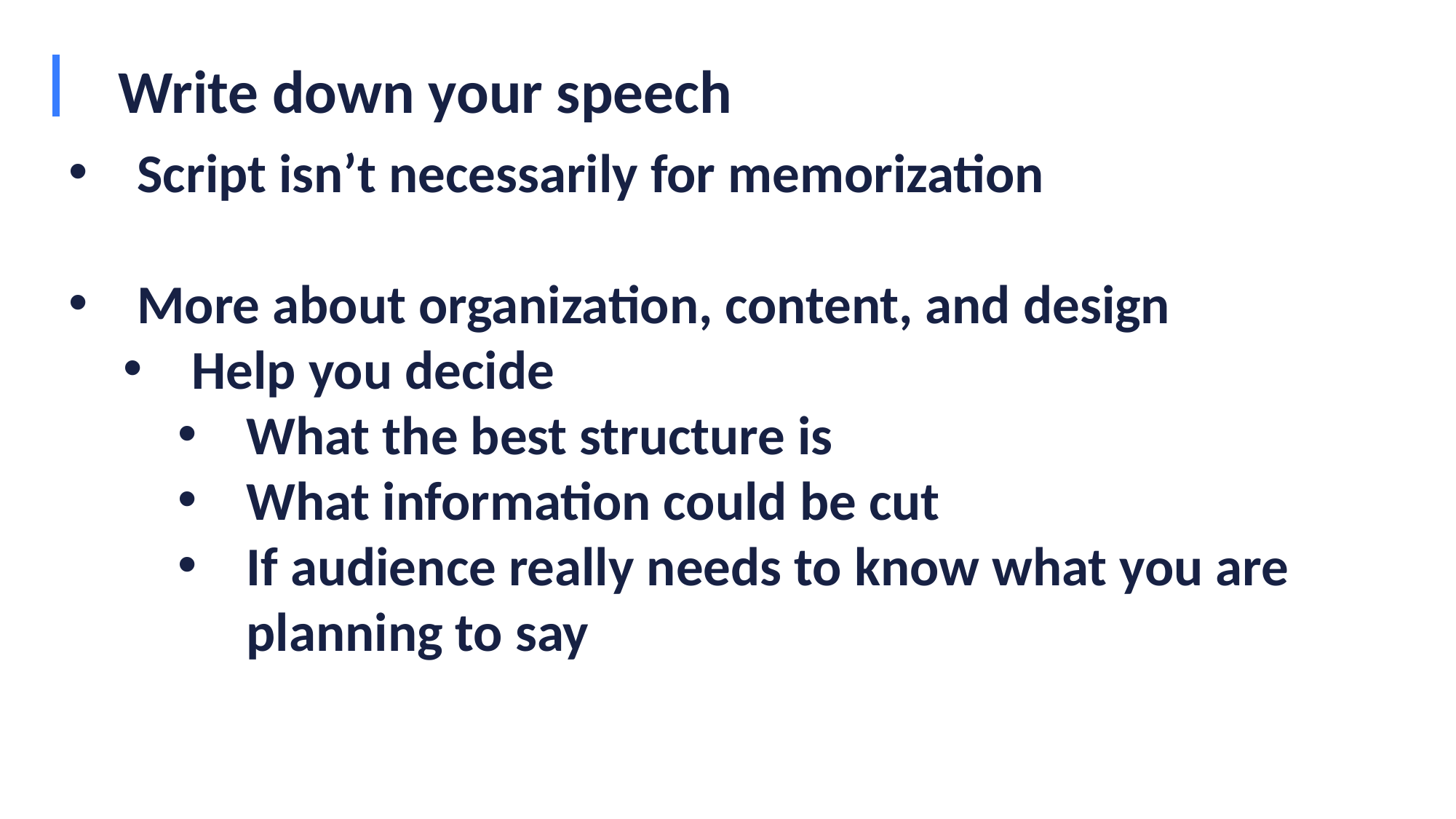

# Write down your speech
Script isn’t necessarily for memorization

More about organization, content, and design
Help you decide
What the best structure is
What information could be cut
If audience really needs to know what you are planning to say